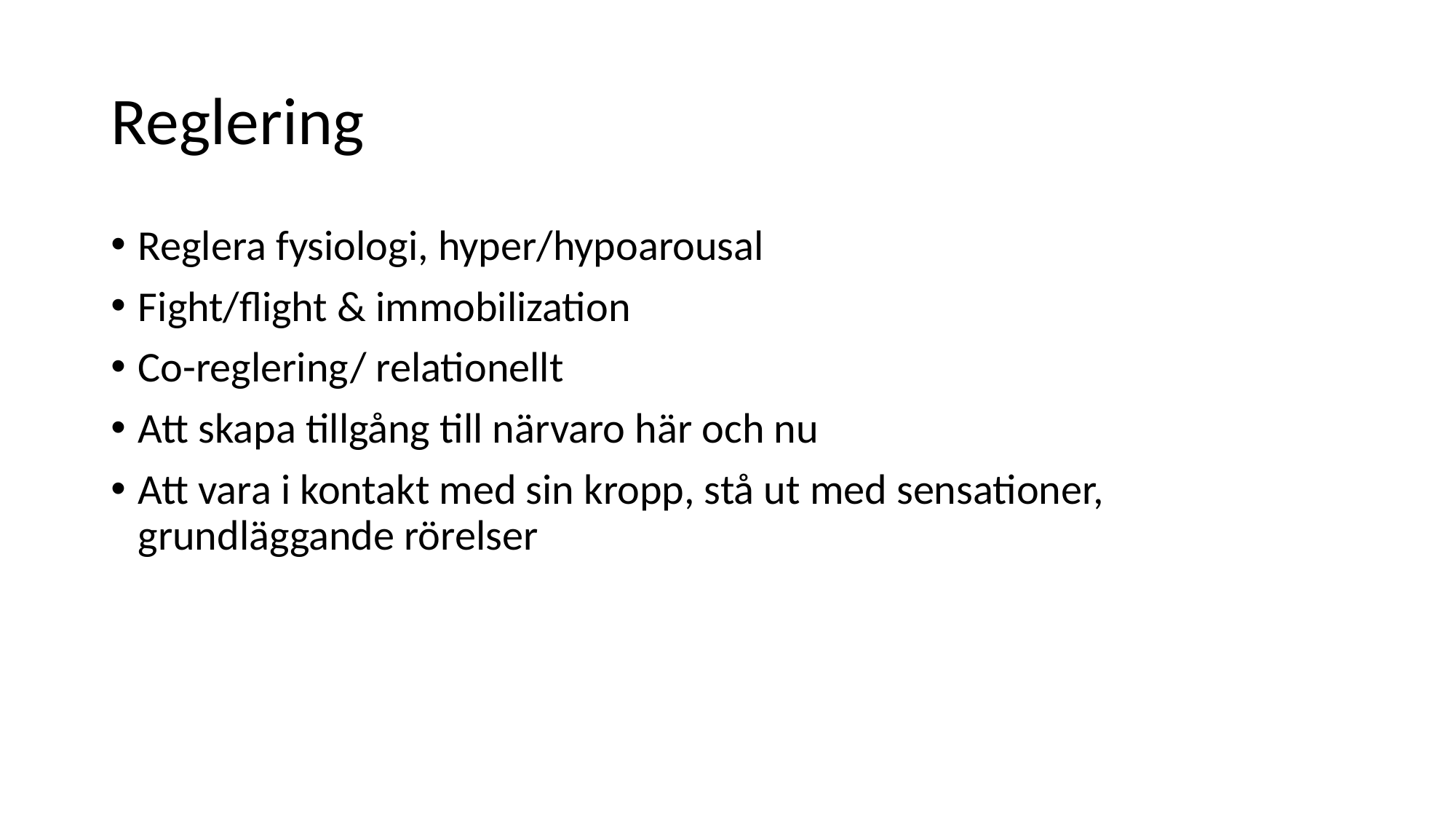

# Reglering
Reglera fysiologi, hyper/hypoarousal
Fight/flight & immobilization
Co-reglering/ relationellt
Att skapa tillgång till närvaro här och nu
Att vara i kontakt med sin kropp, stå ut med sensationer, grundläggande rörelser